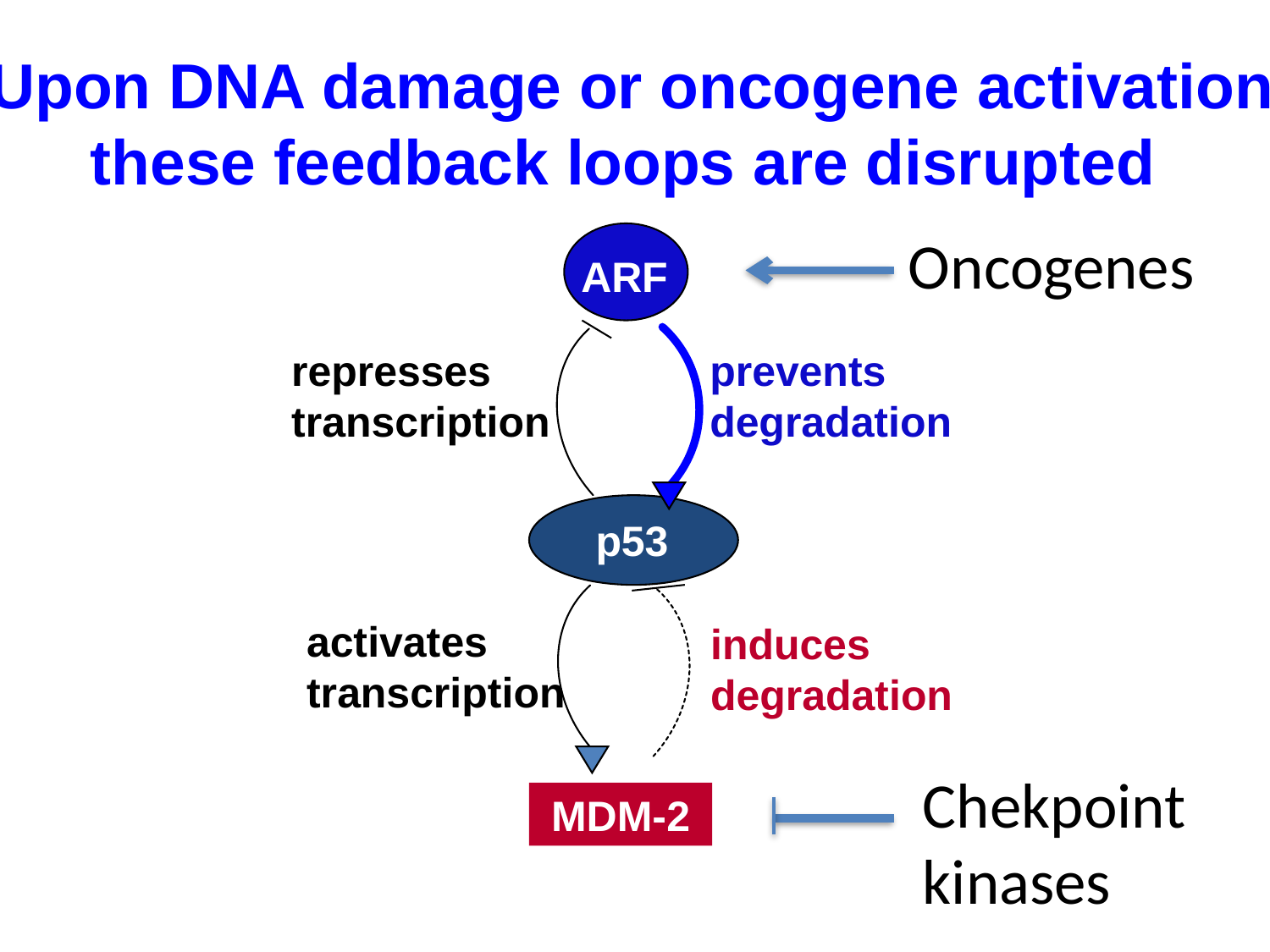

# Upon DNA damage or oncogene activation these feedback loops are disrupted
Oncogenes

ARF

prevents
degradation
represses
transcription

p53

activates
transcription

induces
degradation

Chekpoint
kinases
MDM-2